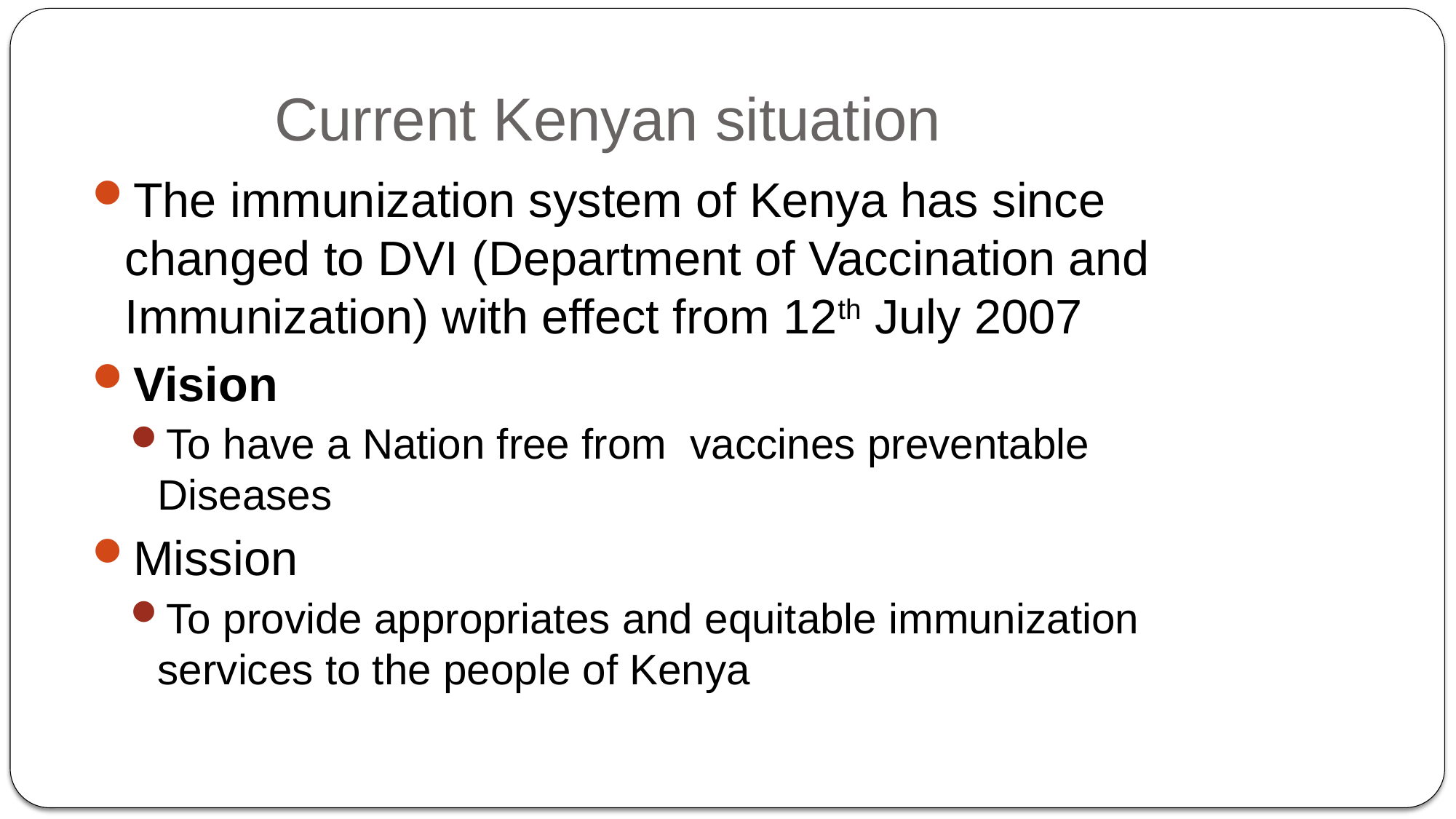

# Current Kenyan situation
The immunization system of Kenya has since changed to DVI (Department of Vaccination and Immunization) with effect from 12th July 2007
Vision
To have a Nation free from  vaccines preventable Diseases
Mission
To provide appropriates and equitable immunization services to the people of Kenya